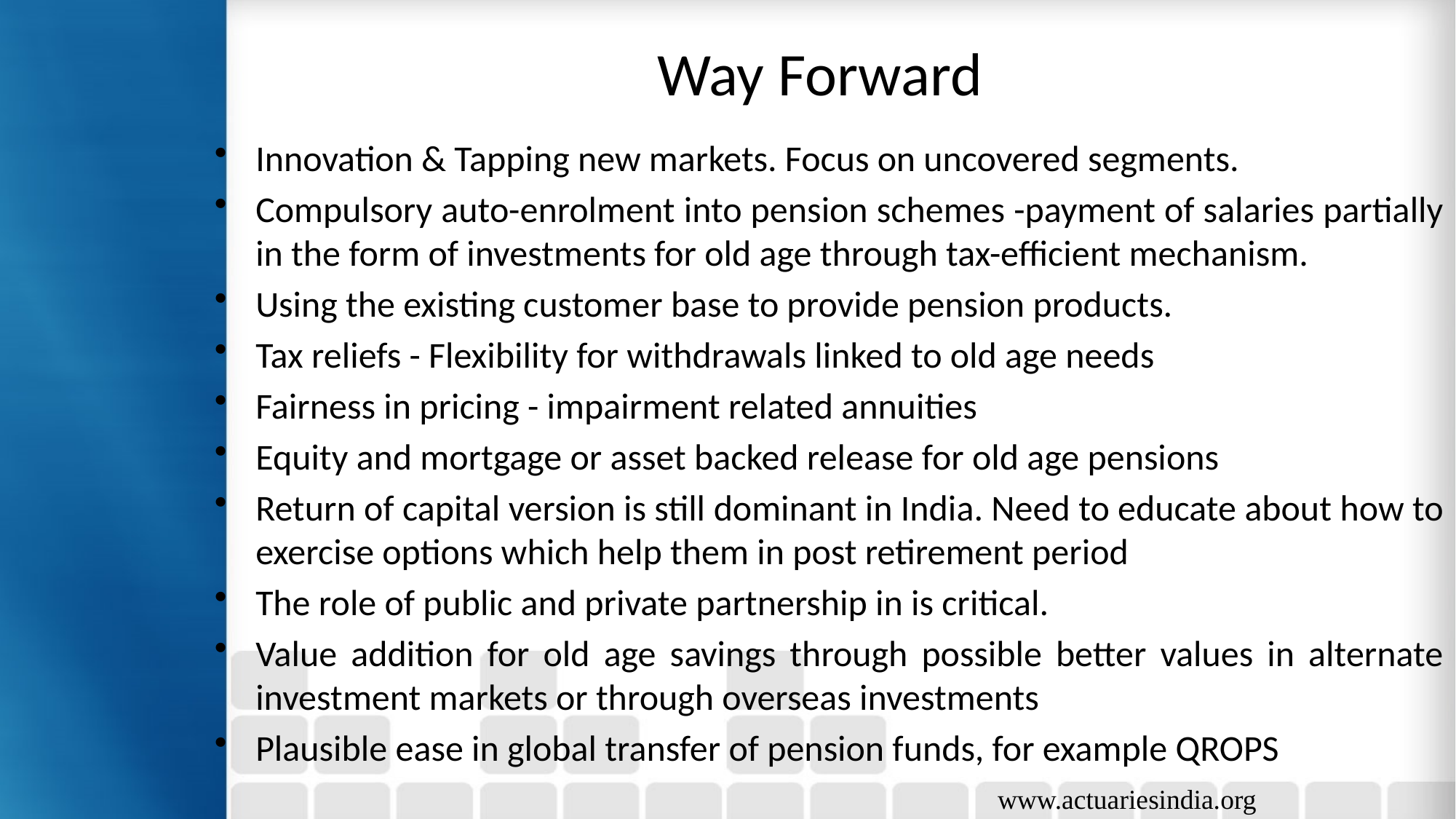

# Way Forward
Innovation & Tapping new markets. Focus on uncovered segments.
Compulsory auto-enrolment into pension schemes -payment of salaries partially in the form of investments for old age through tax-efficient mechanism.
Using the existing customer base to provide pension products.
Tax reliefs - Flexibility for withdrawals linked to old age needs
Fairness in pricing - impairment related annuities
Equity and mortgage or asset backed release for old age pensions
Return of capital version is still dominant in India. Need to educate about how to exercise options which help them in post retirement period
The role of public and private partnership in is critical.
Value addition for old age savings through possible better values in alternate investment markets or through overseas investments
Plausible ease in global transfer of pension funds, for example QROPS

www.actuariesindia.org